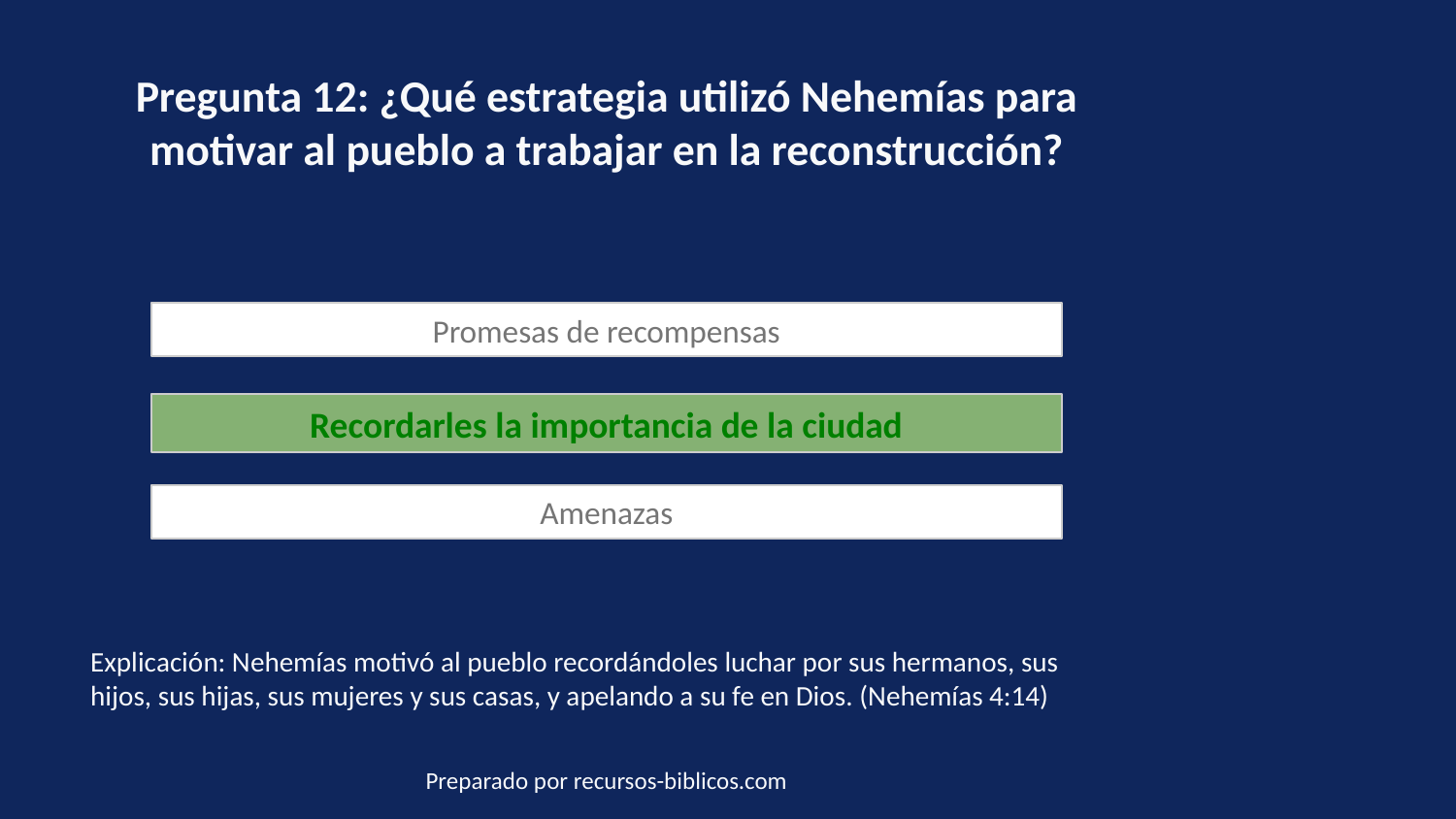

Pregunta 12: ¿Qué estrategia utilizó Nehemías para motivar al pueblo a trabajar en la reconstrucción?
Promesas de recompensas
Recordarles la importancia de la ciudad
Amenazas
Explicación: Nehemías motivó al pueblo recordándoles luchar por sus hermanos, sus hijos, sus hijas, sus mujeres y sus casas, y apelando a su fe en Dios. (Nehemías 4:14)
Preparado por recursos-biblicos.com